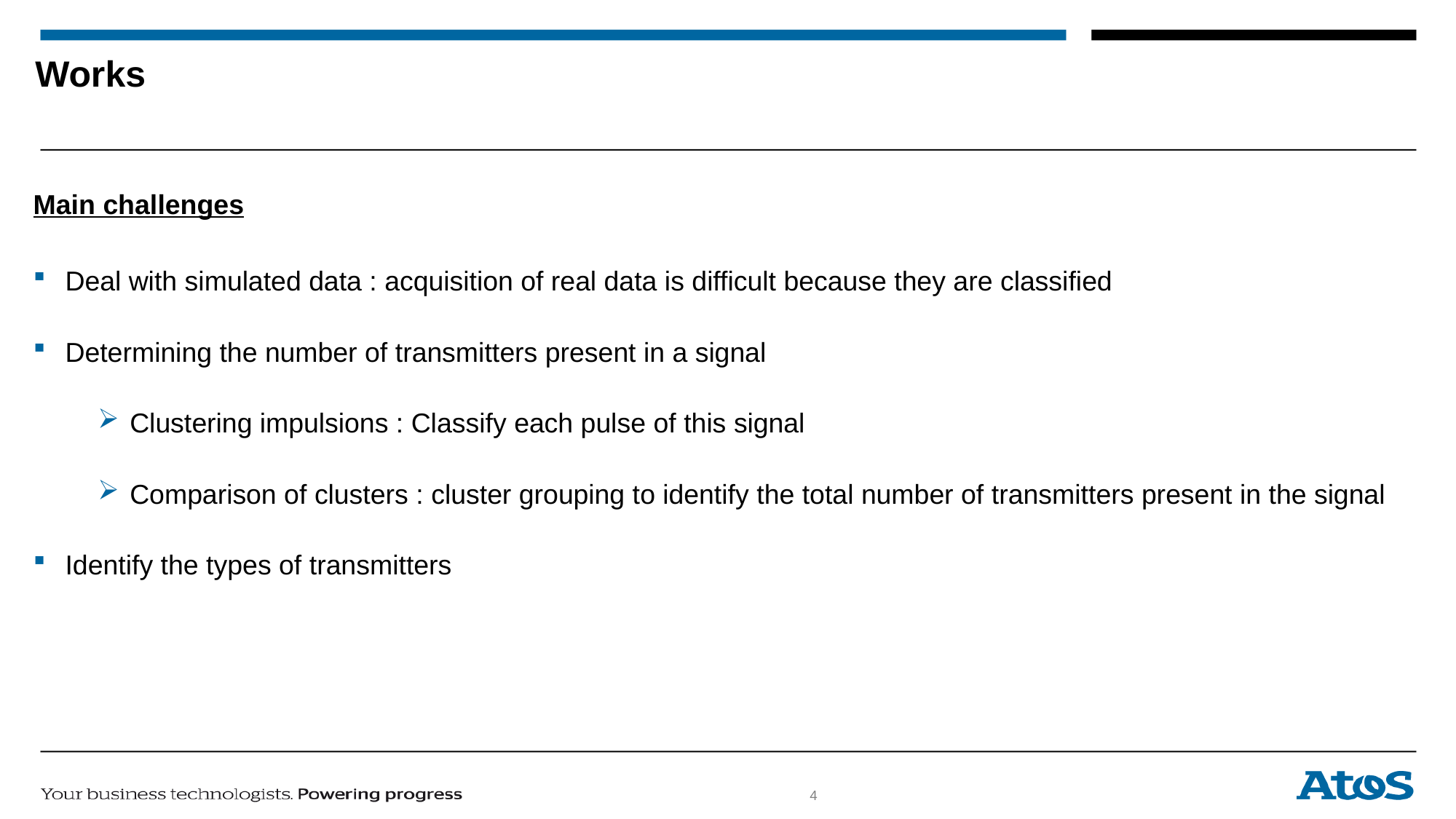

# Works
Main challenges

Deal with simulated data : acquisition of real data is difficult because they are classified
Determining the number of transmitters present in a signal
Clustering impulsions : Classify each pulse of this signal
Comparison of clusters : cluster grouping to identify the total number of transmitters present in the signal
Identify the types of transmitters